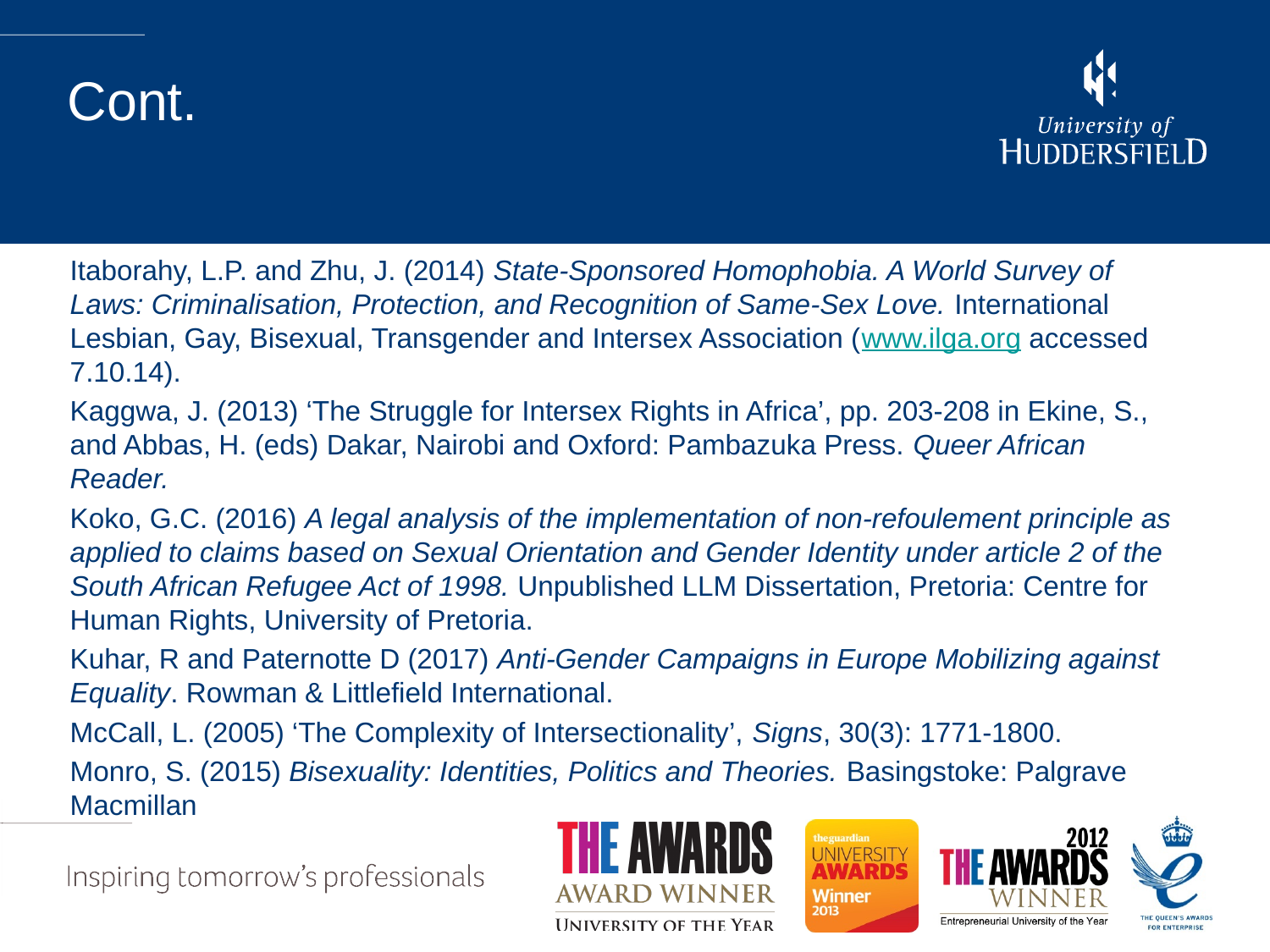

# Cont.
Itaborahy, L.P. and Zhu, J. (2014) State-Sponsored Homophobia. A World Survey of Laws: Criminalisation, Protection, and Recognition of Same-Sex Love. International Lesbian, Gay, Bisexual, Transgender and Intersex Association (www.ilga.org accessed 7.10.14).
Kaggwa, J. (2013) ‘The Struggle for Intersex Rights in Africa’, pp. 203-208 in Ekine, S., and Abbas, H. (eds) Dakar, Nairobi and Oxford: Pambazuka Press. Queer African Reader.
Koko, G.C. (2016) A legal analysis of the implementation of non-refoulement principle as applied to claims based on Sexual Orientation and Gender Identity under article 2 of the South African Refugee Act of 1998. Unpublished LLM Dissertation, Pretoria: Centre for Human Rights, University of Pretoria.
Kuhar, R and Paternotte D (2017) Anti-Gender Campaigns in Europe Mobilizing against Equality. Rowman & Littlefield International.
McCall, L. (2005) ‘The Complexity of Intersectionality’, Signs, 30(3): 1771-1800.
Monro, S. (2015) Bisexuality: Identities, Politics and Theories. Basingstoke: Palgrave Macmillan